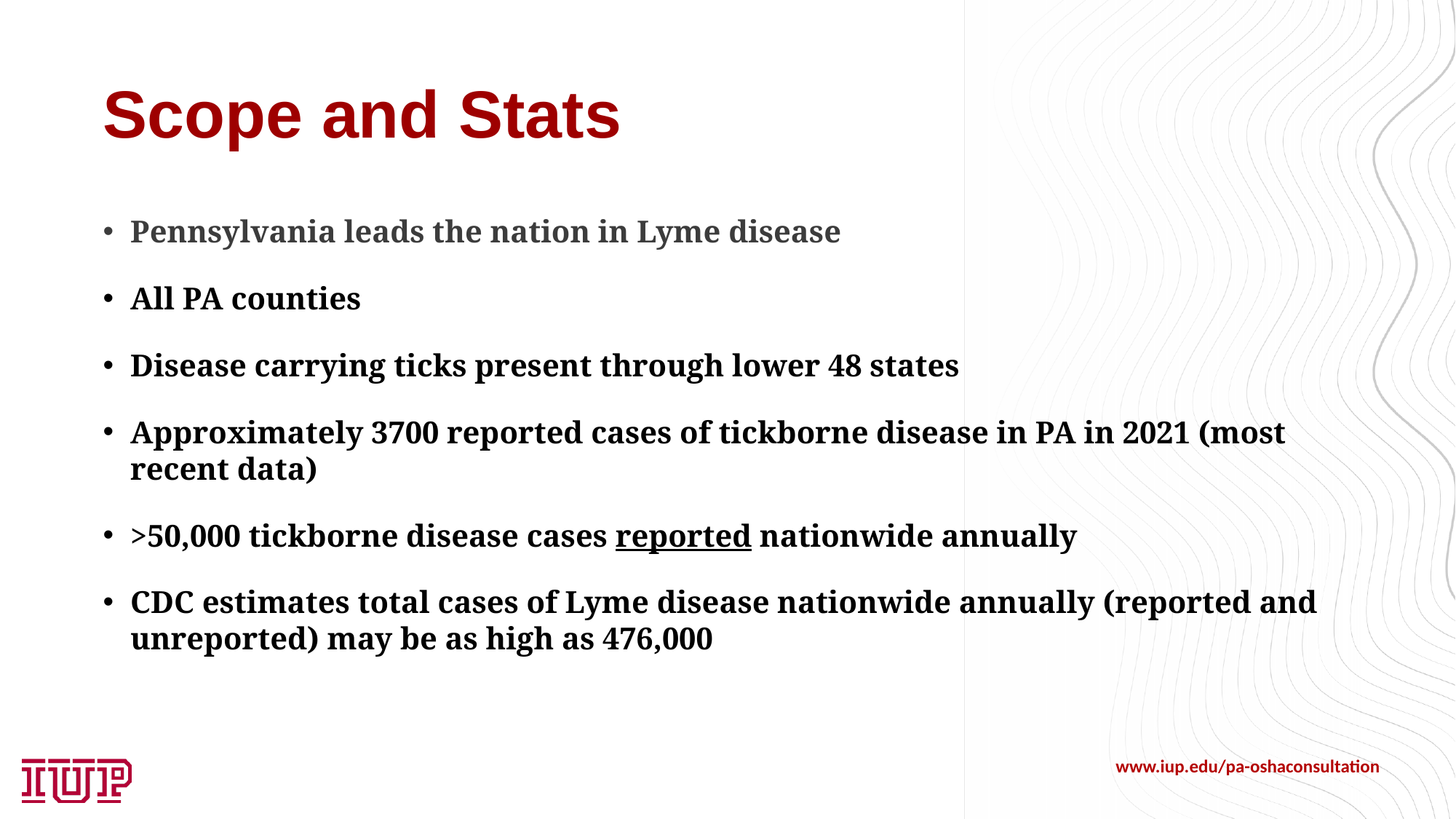

# Scope and Stats
Pennsylvania leads the nation in Lyme disease
All PA counties
Disease carrying ticks present through lower 48 states
Approximately 3700 reported cases of tickborne disease in PA in 2021 (most recent data)
>50,000 tickborne disease cases reported nationwide annually
CDC estimates total cases of Lyme disease nationwide annually (reported and unreported) may be as high as 476,000

www.iup.edu/pa-oshaconsultation